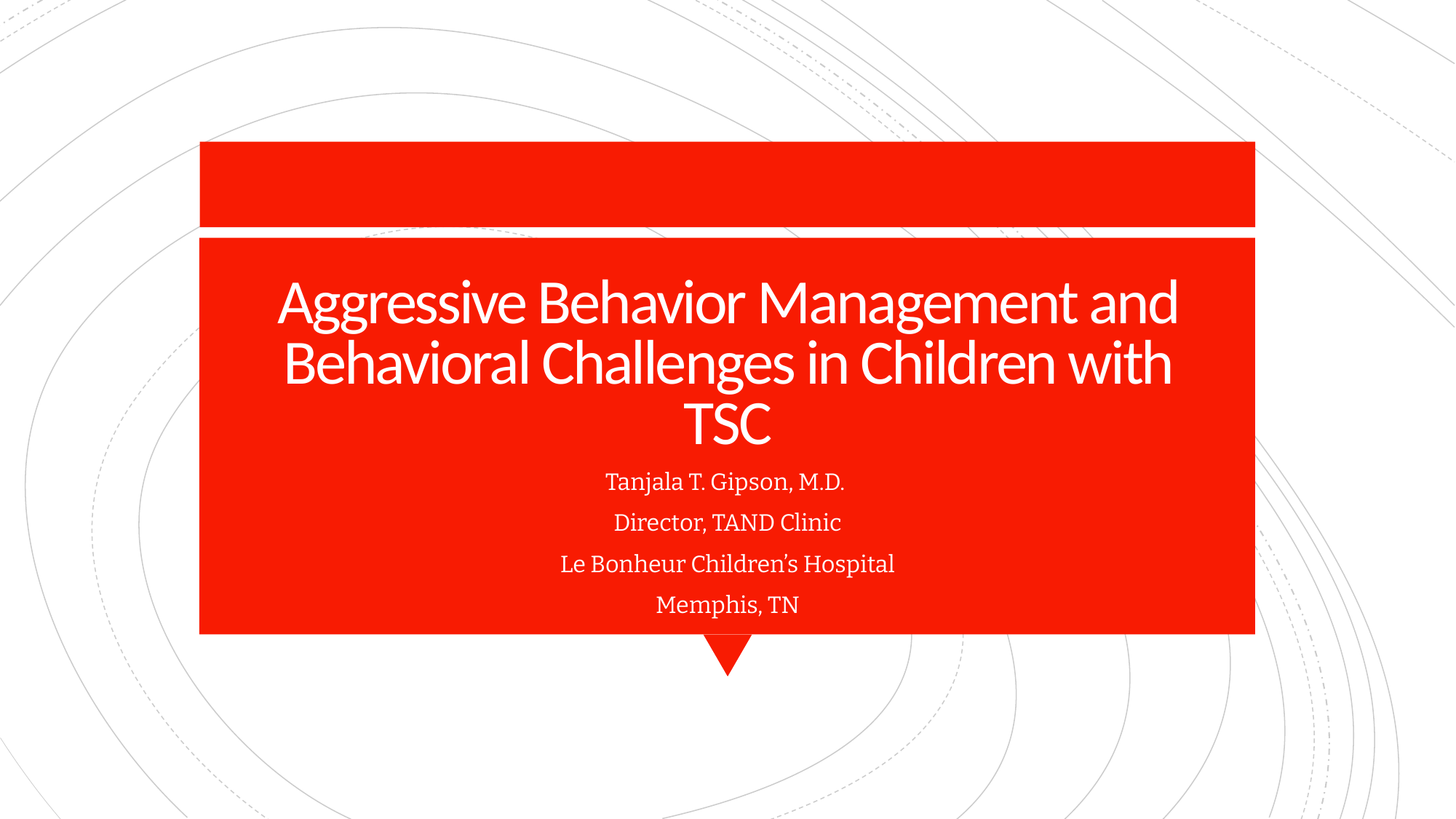

# Aggressive Behavior Management and Behavioral Challenges in Children with TSC
Tanjala T. Gipson, M.D.
Director, TAND Clinic
Le Bonheur Children’s Hospital
Memphis, TN